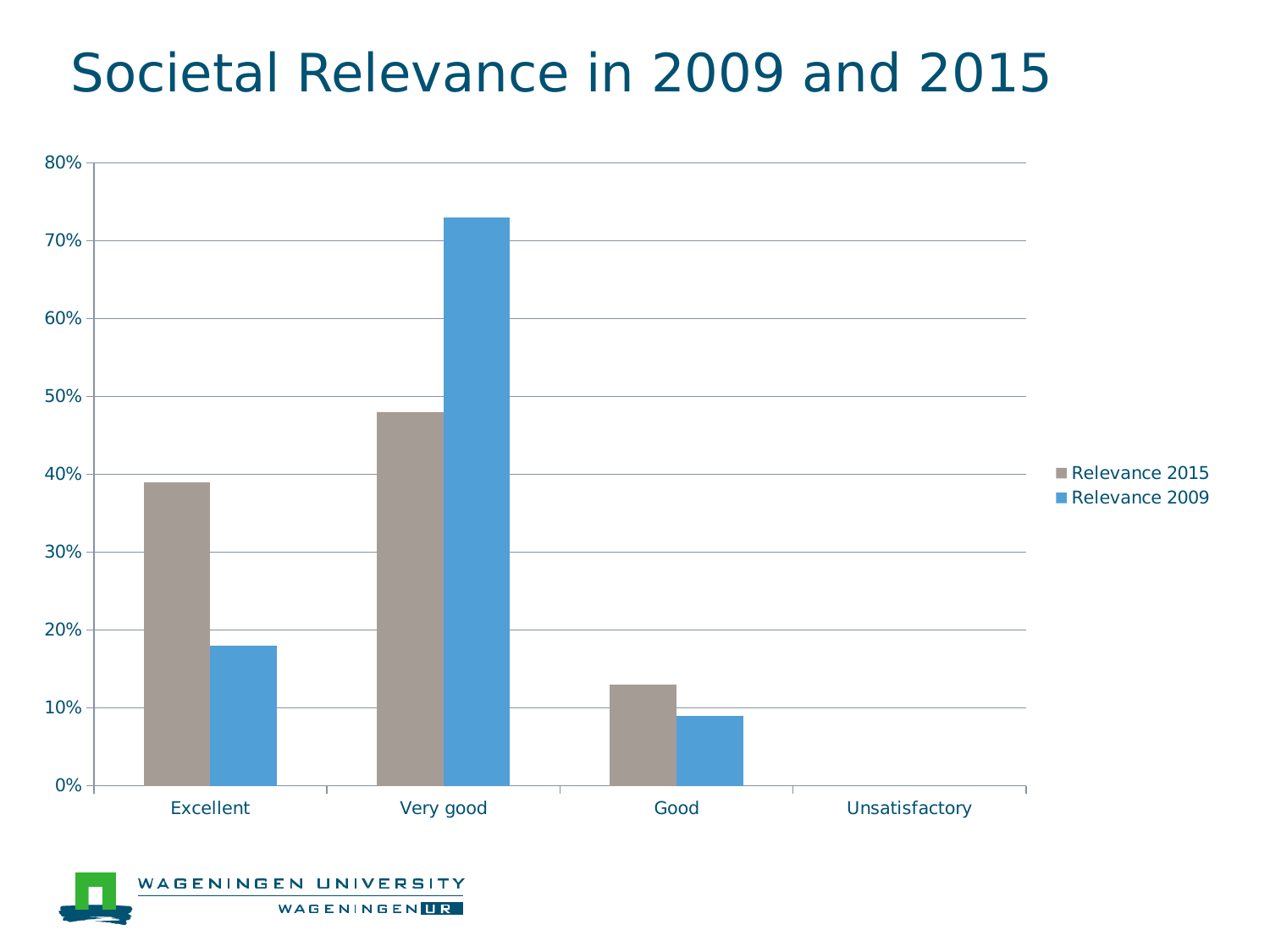

# Societal Relevance in 2009 and 2015

[unsupported chart]